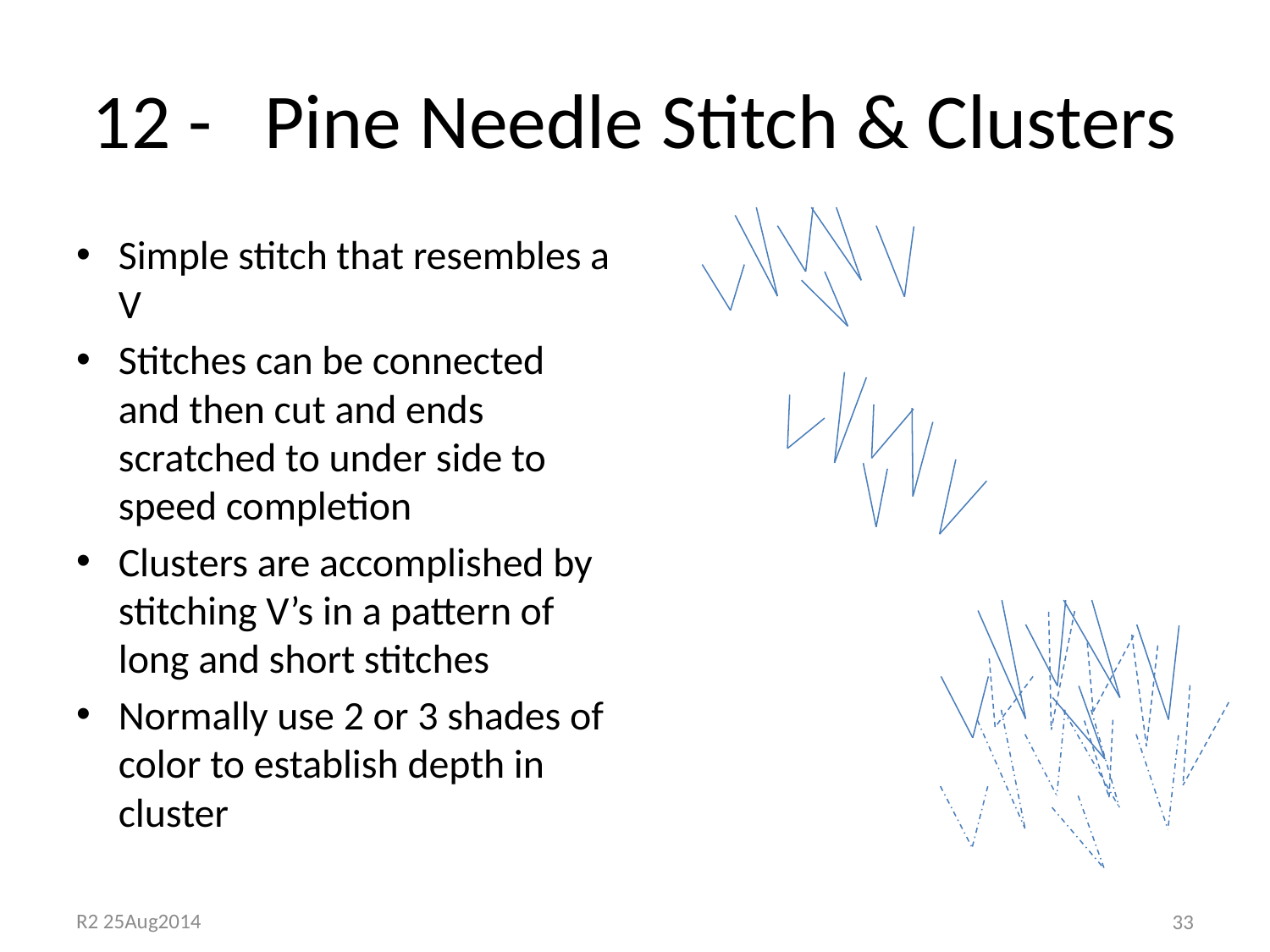

# 12 -   Pine Needle Stitch & Clusters
Simple stitch that resembles a V
Stitches can be connected and then cut and ends scratched to under side to speed completion
Clusters are accomplished by stitching V’s in a pattern of long and short stitches
Normally use 2 or 3 shades of color to establish depth in cluster

33
R2 25Aug2014